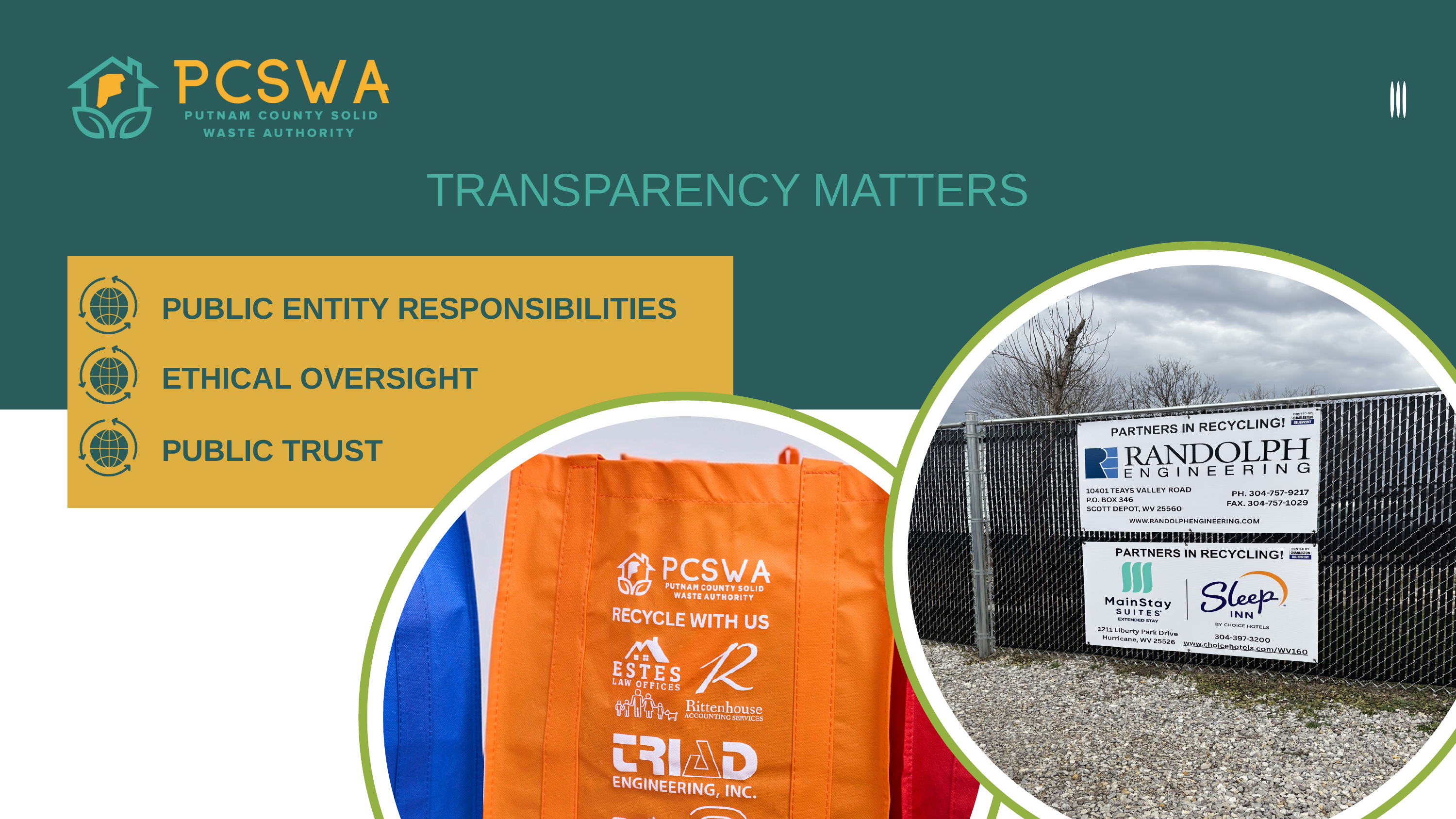

TRANSPARENCY MATTERS

PUBLIC ENTITY RESPONSIBILITIES

ETHICAL OVERSIGHT

PUBLIC TRUST